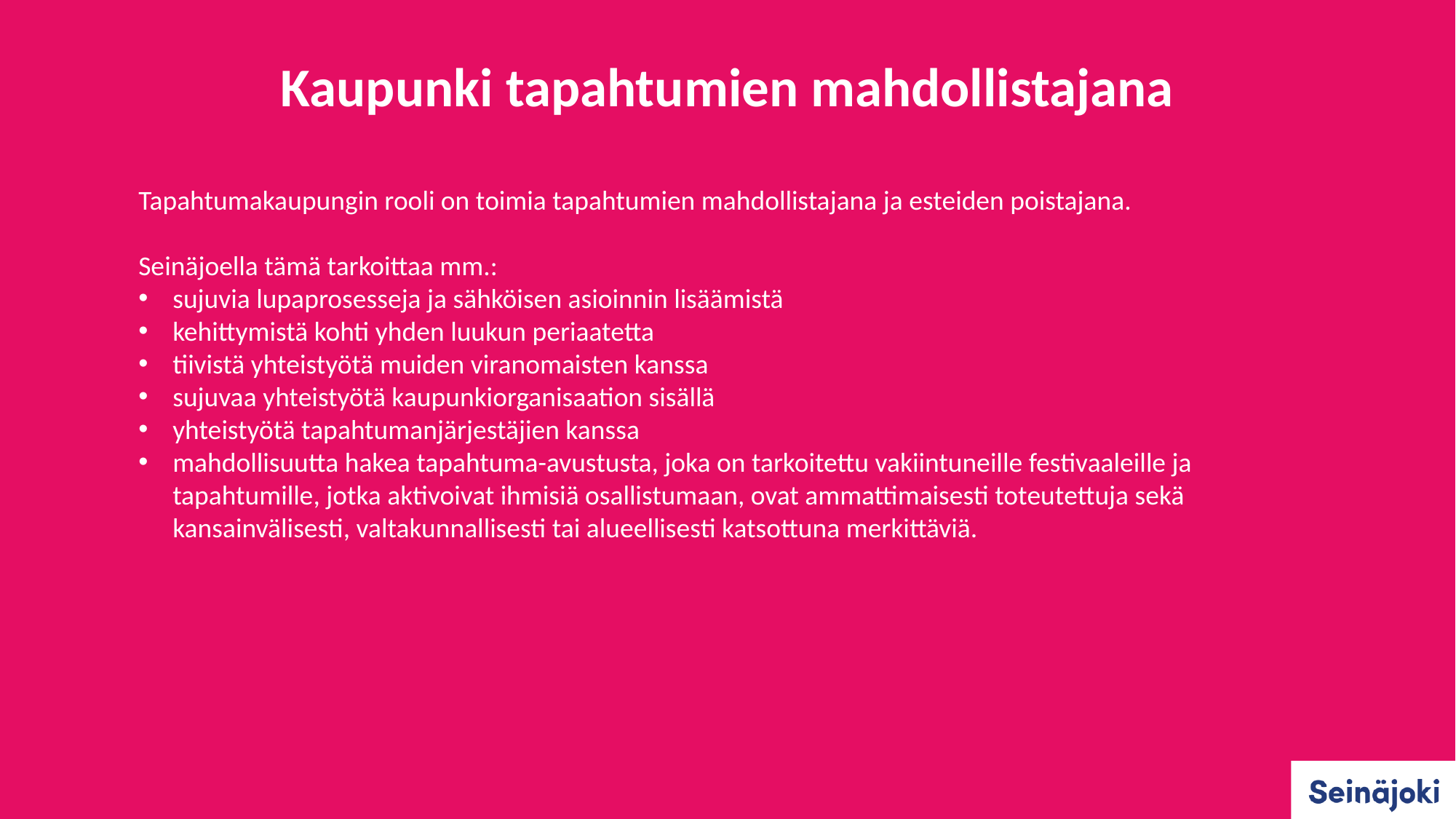

Kaupunki tapahtumien mahdollistajana

Tapahtumakaupungin rooli on toimia tapahtumien mahdollistajana ja esteiden poistajana.

Seinäjoella tämä tarkoittaa mm.:
sujuvia lupaprosesseja ja sähköisen asioinnin lisäämistä
kehittymistä kohti yhden luukun periaatetta
tiivistä yhteistyötä muiden viranomaisten kanssa
sujuvaa yhteistyötä kaupunkiorganisaation sisällä
yhteistyötä tapahtumanjärjestäjien kanssa
mahdollisuutta hakea tapahtuma-avustusta, joka on tarkoitettu vakiintuneille festivaaleille ja tapahtumille, jotka aktivoivat ihmisiä osallistumaan, ovat ammattimaisesti toteutettuja sekä kansainvälisesti, valtakunnallisesti tai alueellisesti katsottuna merkittäviä.